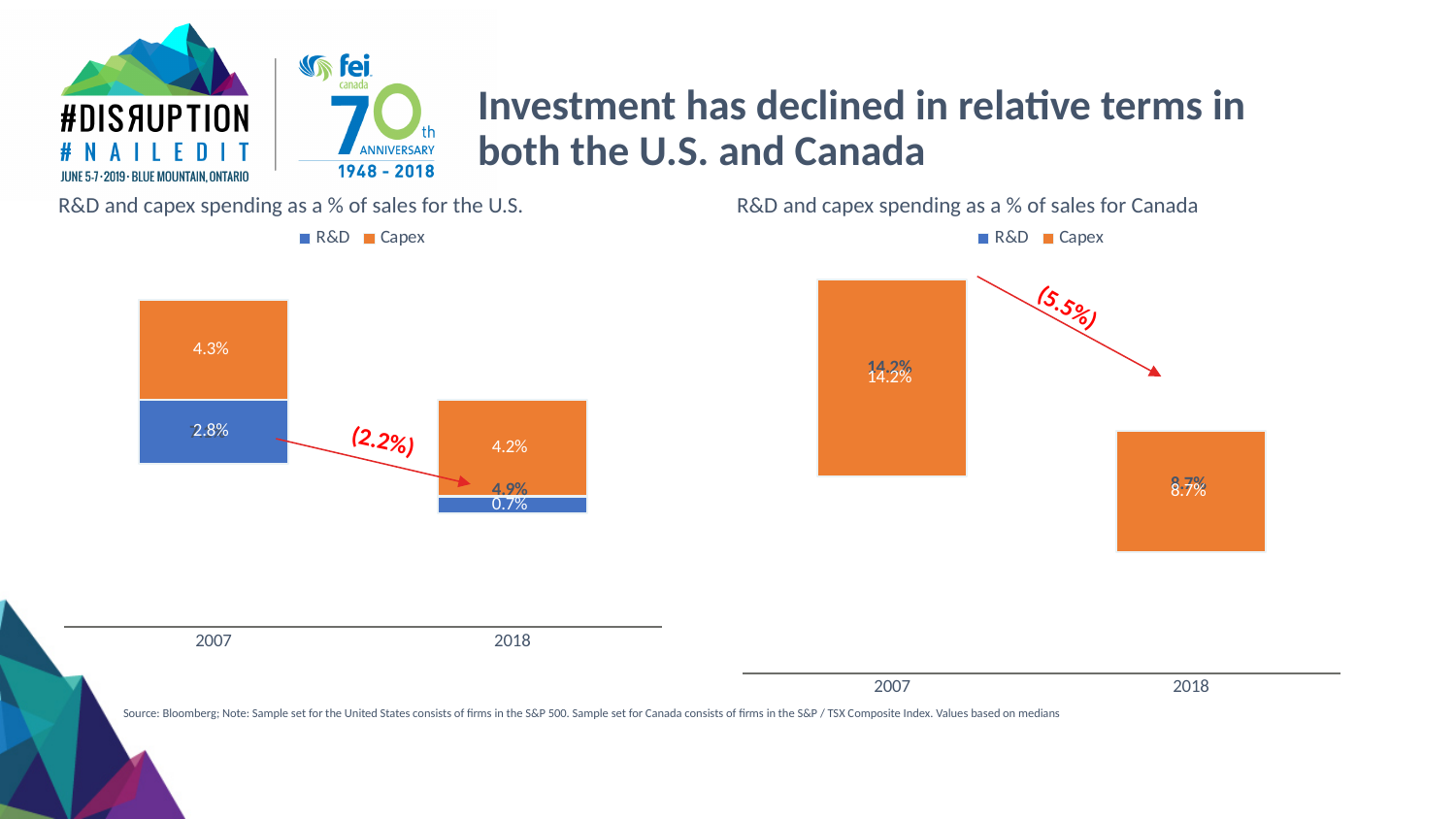

Investment has declined in relative terms in both the U.S. and Canada
R&D and capex spending as a % of sales for the U.S.
R&D and capex spending as a % of sales for Canada

### Chart

| Category | #total (do not copy over) | R&D | Capex |
|---|---|---|---|
| 2007 | 0.07055114497330689 | 0.027678616985091574 | 0.04287252798821531 |
| 2018 | 0.049085832477276145 | 0.007326895432037298 | 0.04175893704523885 |

### Chart

| Category | #total (do not copy over) | R&D | Capex |
|---|---|---|---|
| 2007 | 0.14174751282648118 | 0.0 | 0.14174751282648118 |
| 2018 | 0.08733933150677312 | 0.0 | 0.08733933150677312 |
(5.5%)
(2.2%)
Source: Bloomberg; Note: Sample set for the United States consists of firms in the S&P 500. Sample set for Canada consists of firms in the S&P / TSX Composite Index. Values based on medians